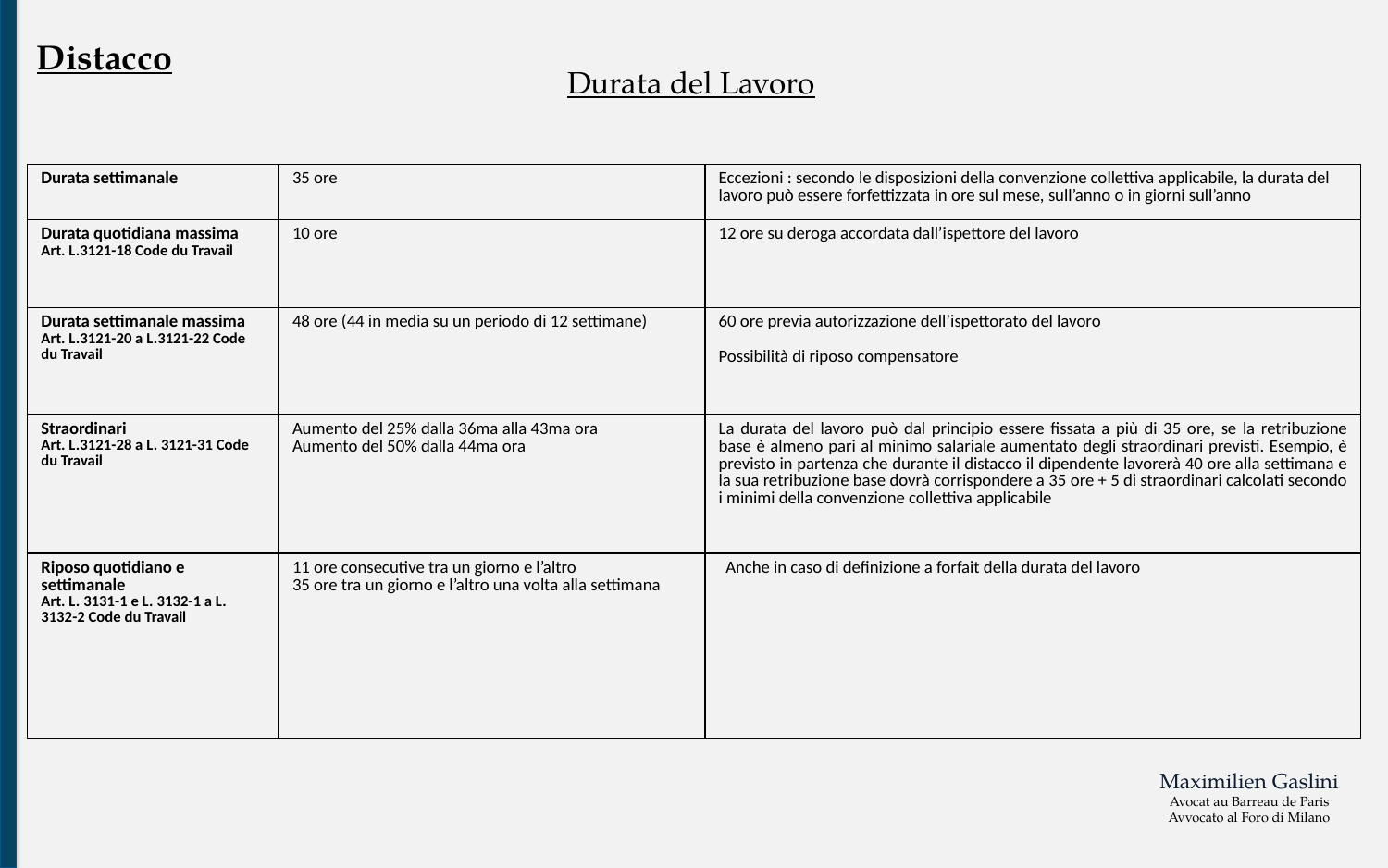

Distacco
Durata del Lavoro

| Durata settimanale | 35 ore | Eccezioni : secondo le disposizioni della convenzione collettiva applicabile, la durata del lavoro può essere forfettizzata in ore sul mese, sull’anno o in giorni sull’anno |
| --- | --- | --- |
| Durata quotidiana massima Art. L.3121-18 Code du Travail | 10 ore | 12 ore su deroga accordata dall’ispettore del lavoro |
| Durata settimanale massima Art. L.3121-20 a L.3121-22 Code du Travail | 48 ore (44 in media su un periodo di 12 settimane) | 60 ore previa autorizzazione dell’ispettorato del lavoro Possibilità di riposo compensatore |
| Straordinari Art. L.3121-28 a L. 3121-31 Code du Travail | Aumento del 25% dalla 36ma alla 43ma ora Aumento del 50% dalla 44ma ora | La durata del lavoro può dal principio essere fissata a più di 35 ore, se la retribuzione base è almeno pari al minimo salariale aumentato degli straordinari previsti. Esempio, è previsto in partenza che durante il distacco il dipendente lavorerà 40 ore alla settimana e la sua retribuzione base dovrà corrispondere a 35 ore + 5 di straordinari calcolati secondo i minimi della convenzione collettiva applicabile |
| Riposo quotidiano e settimanale Art. L. 3131-1 e L. 3132-1 a L. 3132-2 Code du Travail | 11 ore consecutive tra un giorno e l’altro 35 ore tra un giorno e l’altro una volta alla settimana | Anche in caso di definizione a forfait della durata del lavoro |

Maximilien Gaslini
Avocat au Barreau de Paris
Avvocato al Foro di Milano